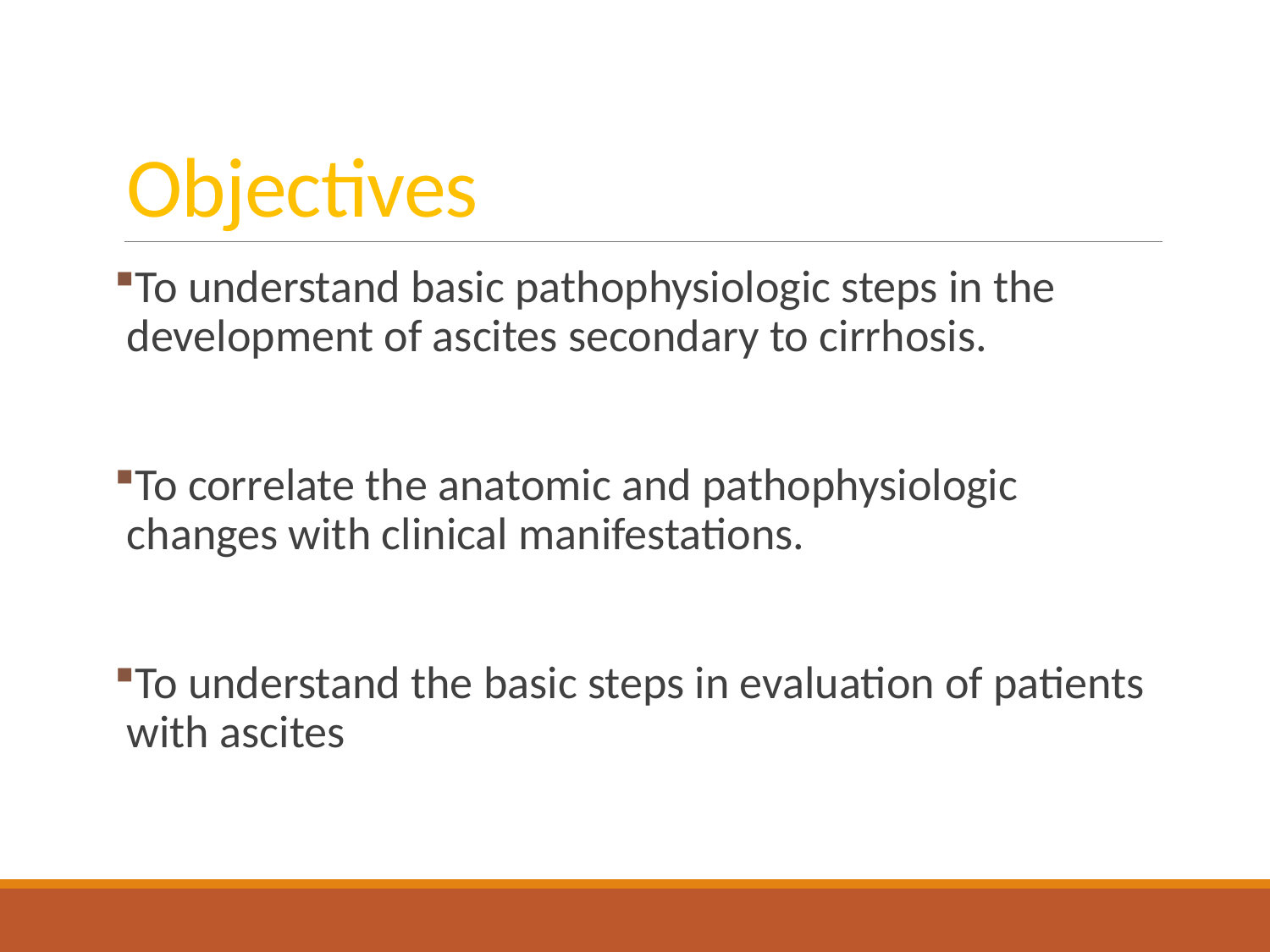

# Objectives
To understand basic pathophysiologic steps in the development of ascites secondary to cirrhosis.

To correlate the anatomic and pathophysiologic changes with clinical manifestations.

To understand the basic steps in evaluation of patients with ascites